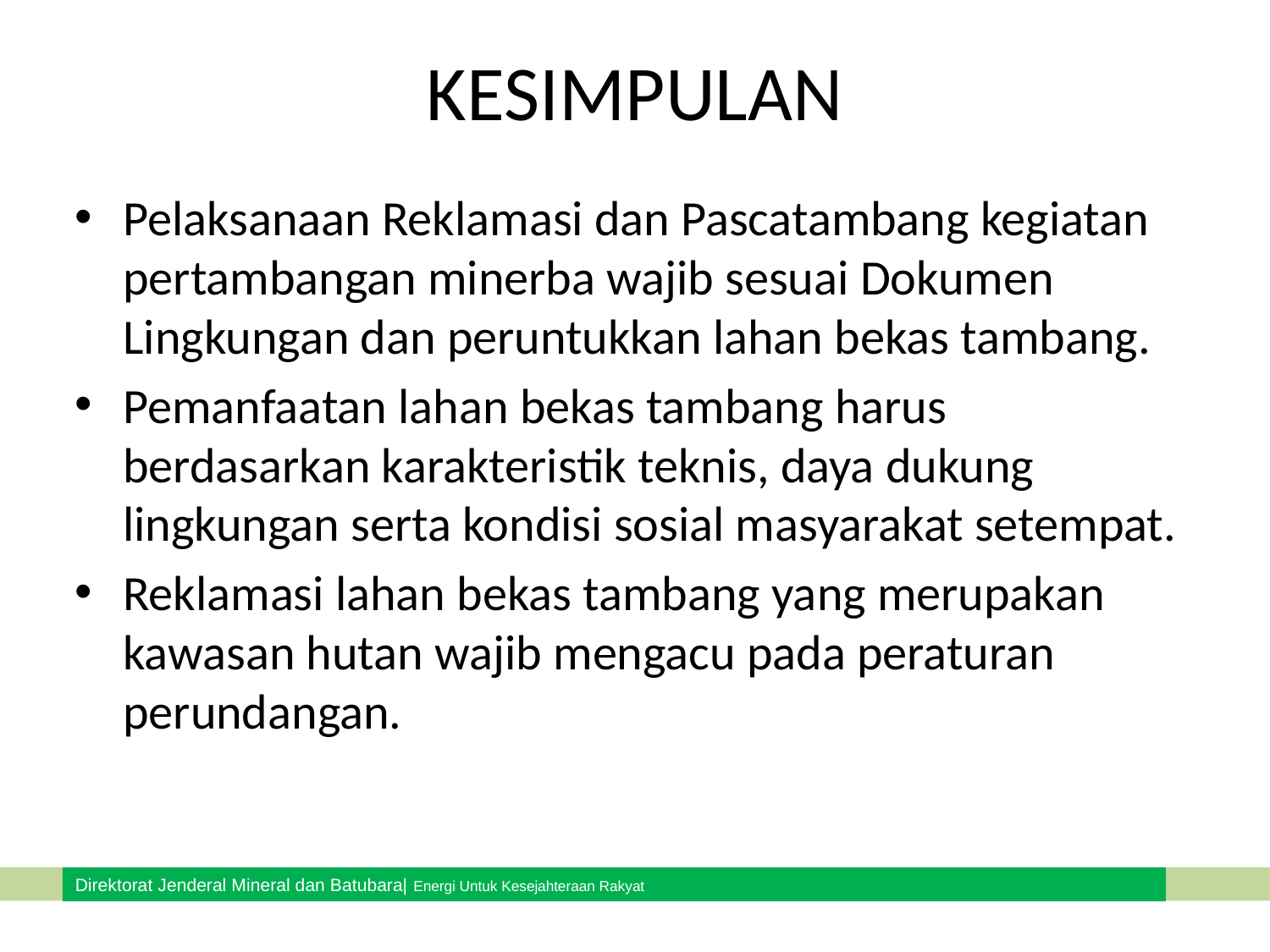

# KESIMPULAN
Pelaksanaan Reklamasi dan Pascatambang kegiatan pertambangan minerba wajib sesuai Dokumen Lingkungan dan peruntukkan lahan bekas tambang.
Pemanfaatan lahan bekas tambang harus berdasarkan karakteristik teknis, daya dukung lingkungan serta kondisi sosial masyarakat setempat.
Reklamasi lahan bekas tambang yang merupakan kawasan hutan wajib mengacu pada peraturan perundangan.

Direktorat Jenderal Mineral dan Batubara| Energi Untuk Kesejahteraan Rakyat